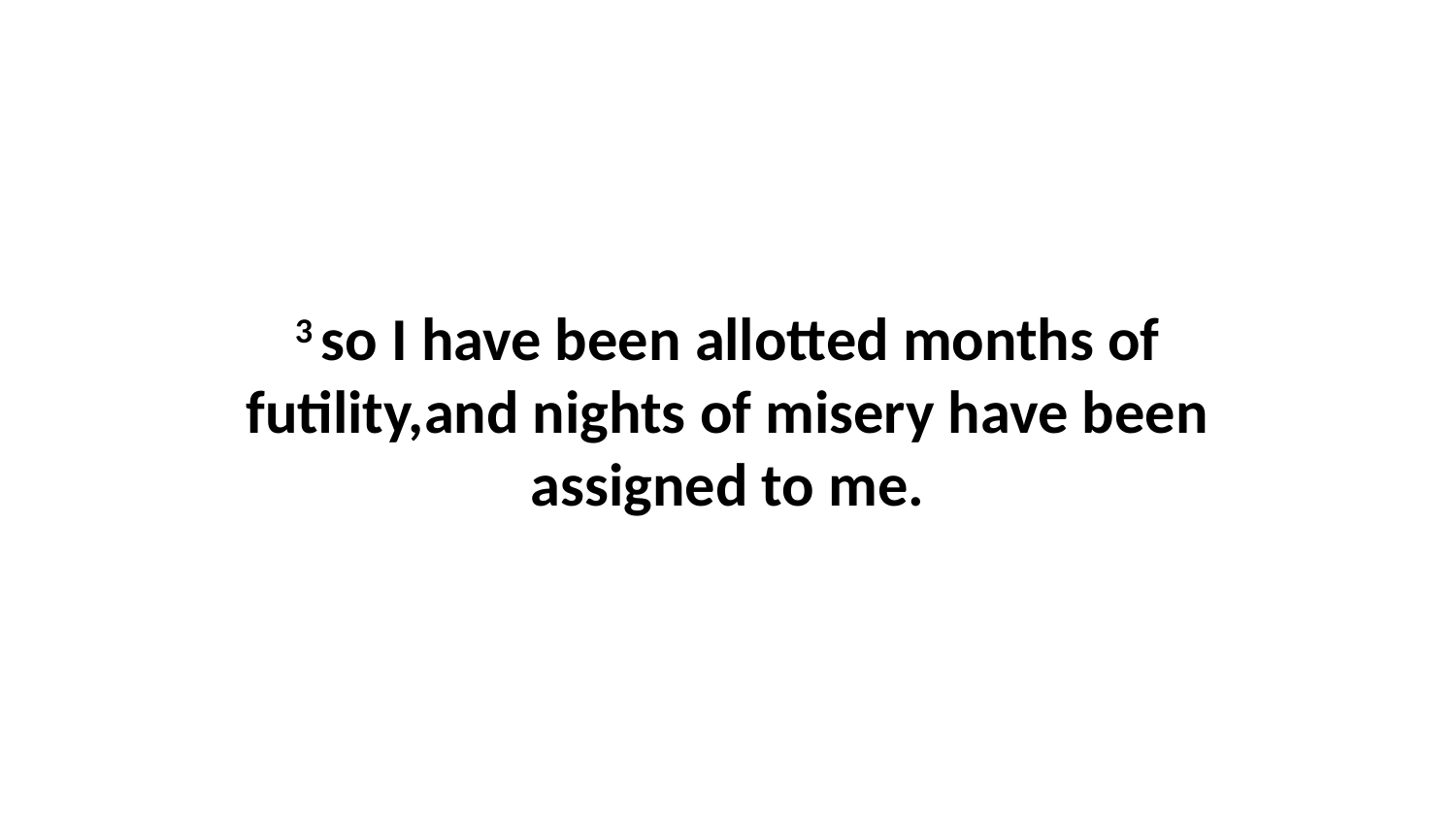

3 so I have been allotted months of futility,and nights of misery have been assigned to me.